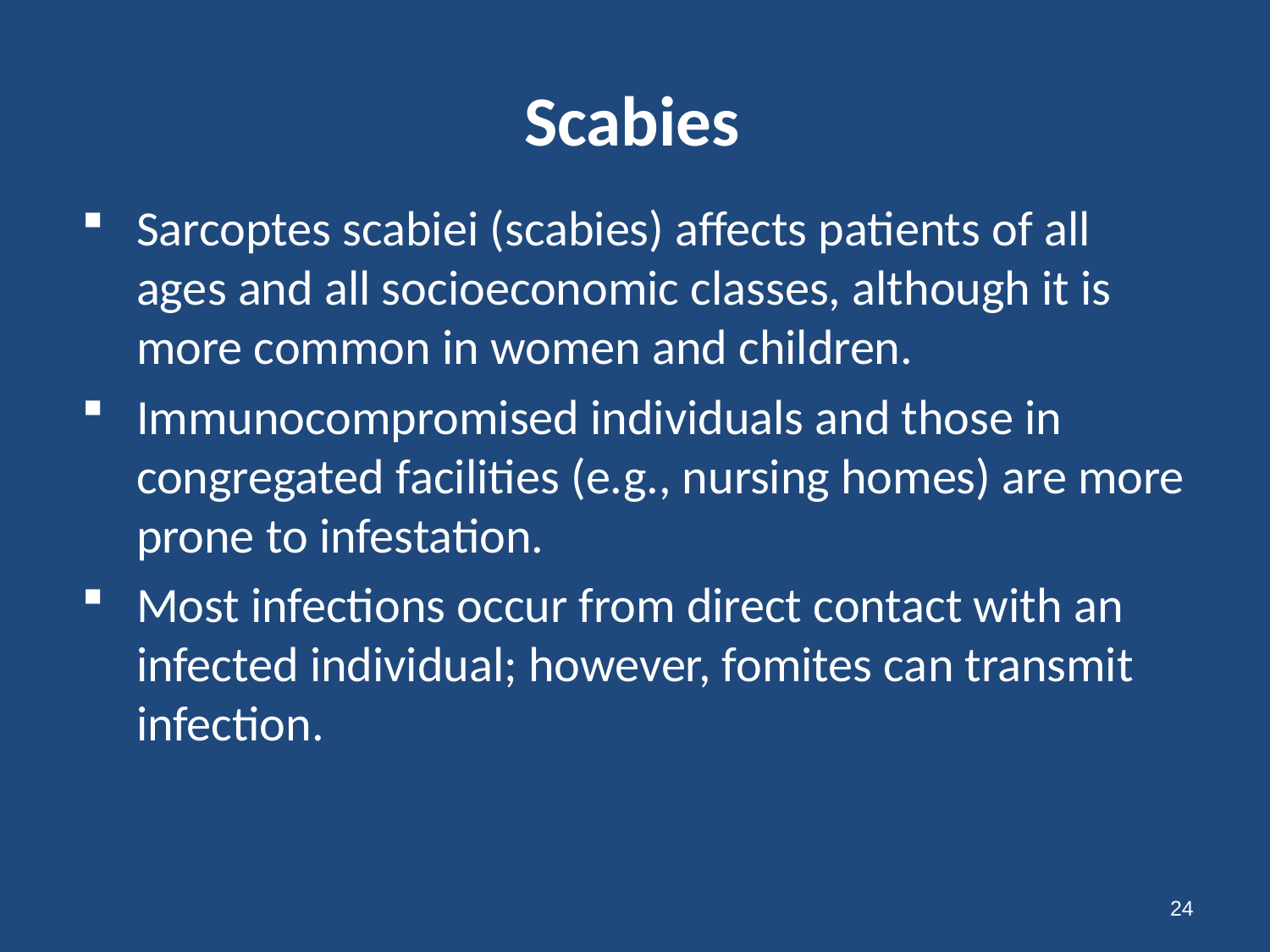

# Scabies
Sarcoptes scabiei (scabies) affects patients of all ages and all socioeconomic classes, although it is more common in women and children.
Immunocompromised individuals and those in congregated facilities (e.g., nursing homes) are more prone to infestation.
Most infections occur from direct contact with an infected individual; however, fomites can transmit infection.

24